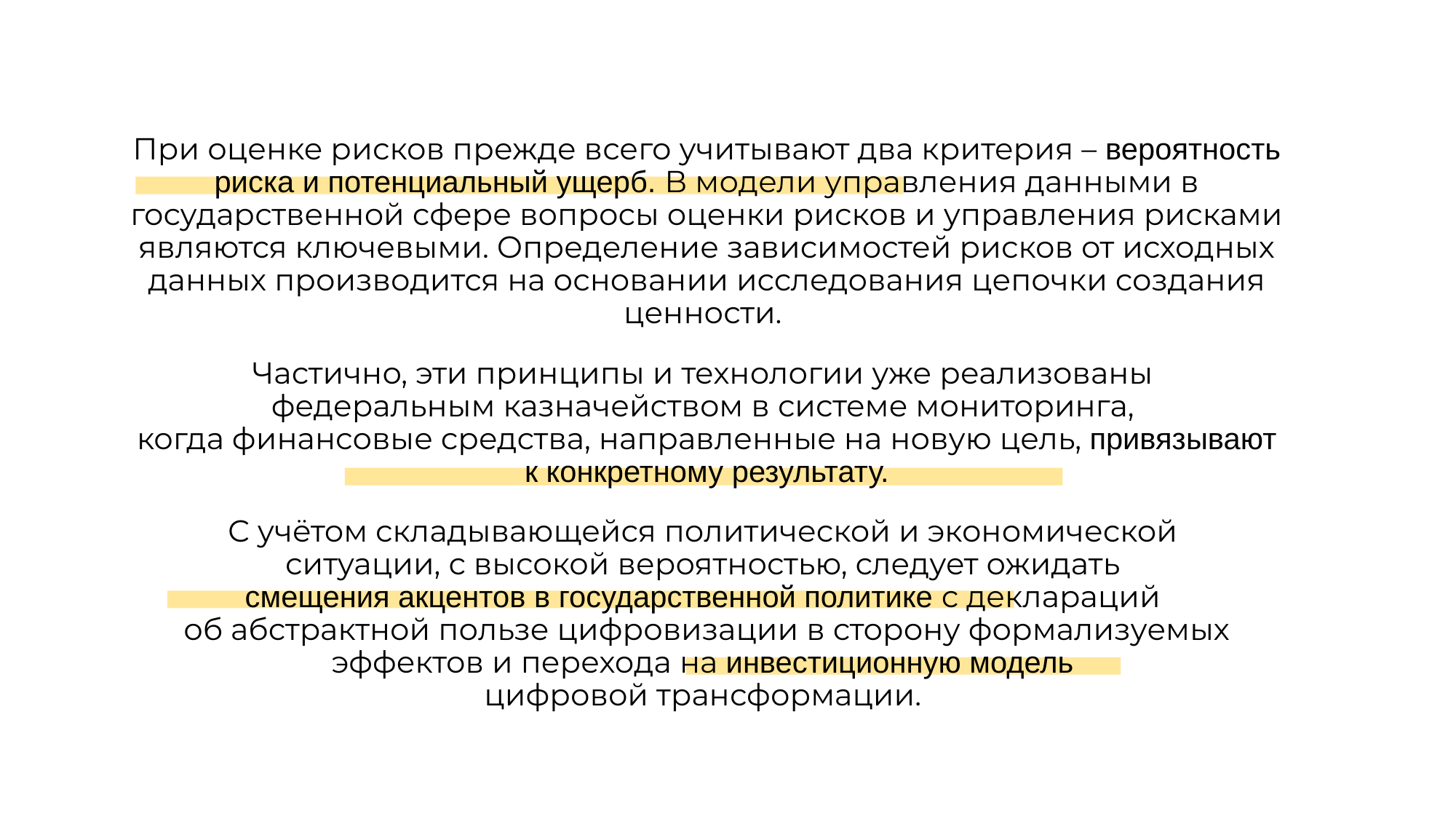

При оценке рисков прежде всего учитывают два критерия – вероятность риска и потенциальный ущерб. В модели управления данными в государственной сфере вопросы оценки рисков и управления рисками являются ключевыми. Определение зависимостей рисков от исходных данных производится на основании исследования цепочки создания ценности.
Частично, эти принципы и технологии уже реализованы
федеральным казначейством в системе мониторинга,
когда финансовые средства, направленные на новую цель, привязывают к конкретному результату.
С учётом складывающейся политической и экономической
ситуации, с высокой вероятностью, следует ожидать
смещения акцентов в государственной политике с деклараций
об абстрактной пользе цифровизации в сторону формализуемых эффектов и перехода на инвестиционную модель
цифровой трансформации.